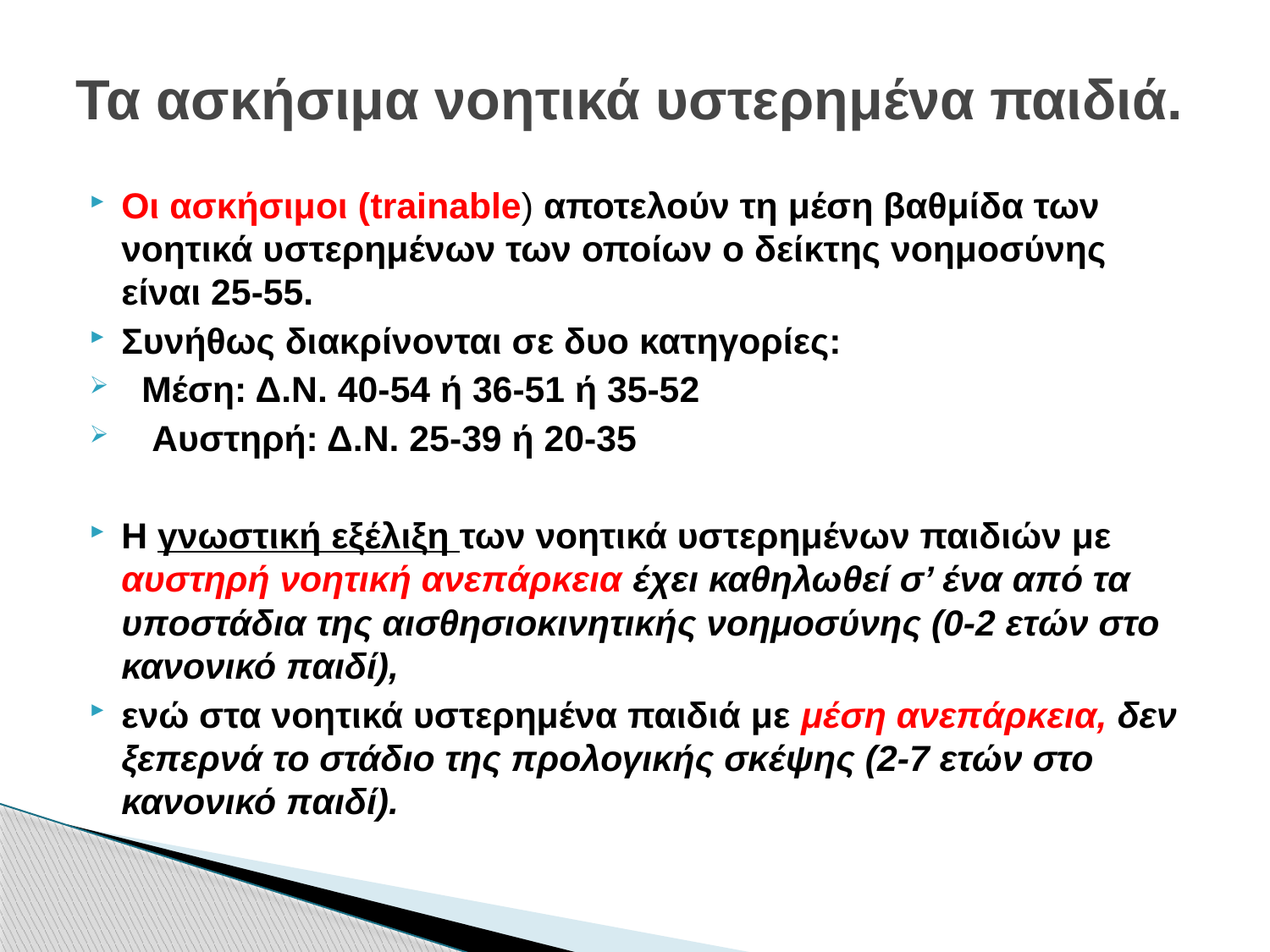

# Τα ασκήσιμα νοητικά υστερημένα παιδιά.
Οι ασκήσιμοι (trainable) αποτελούν τη μέση βαθμίδα των νοητικά υστερημένων των οποίων ο δείκτης νοημοσύνης είναι 25-55.
Συνήθως διακρίνονται σε δυο κατηγορίες:
  Μέση: Δ.Ν. 40-54 ή 36-51 ή 35-52
   Αυστηρή: Δ.Ν. 25-39 ή 20-35

Η γνωστική εξέλιξη των νοητικά υστερημένων παιδιών με αυστηρή νοητική ανεπάρκεια έχει καθηλωθεί σ’ ένα από τα υποστάδια της αισθησιοκινητικής νοημοσύνης (0-2 ετών στο κανονικό παιδί),
ενώ στα νοητικά υστερημένα παιδιά με μέση ανεπάρκεια, δεν ξεπερνά το στάδιο της προλογικής σκέψης (2-7 ετών στο κανονικό παιδί).